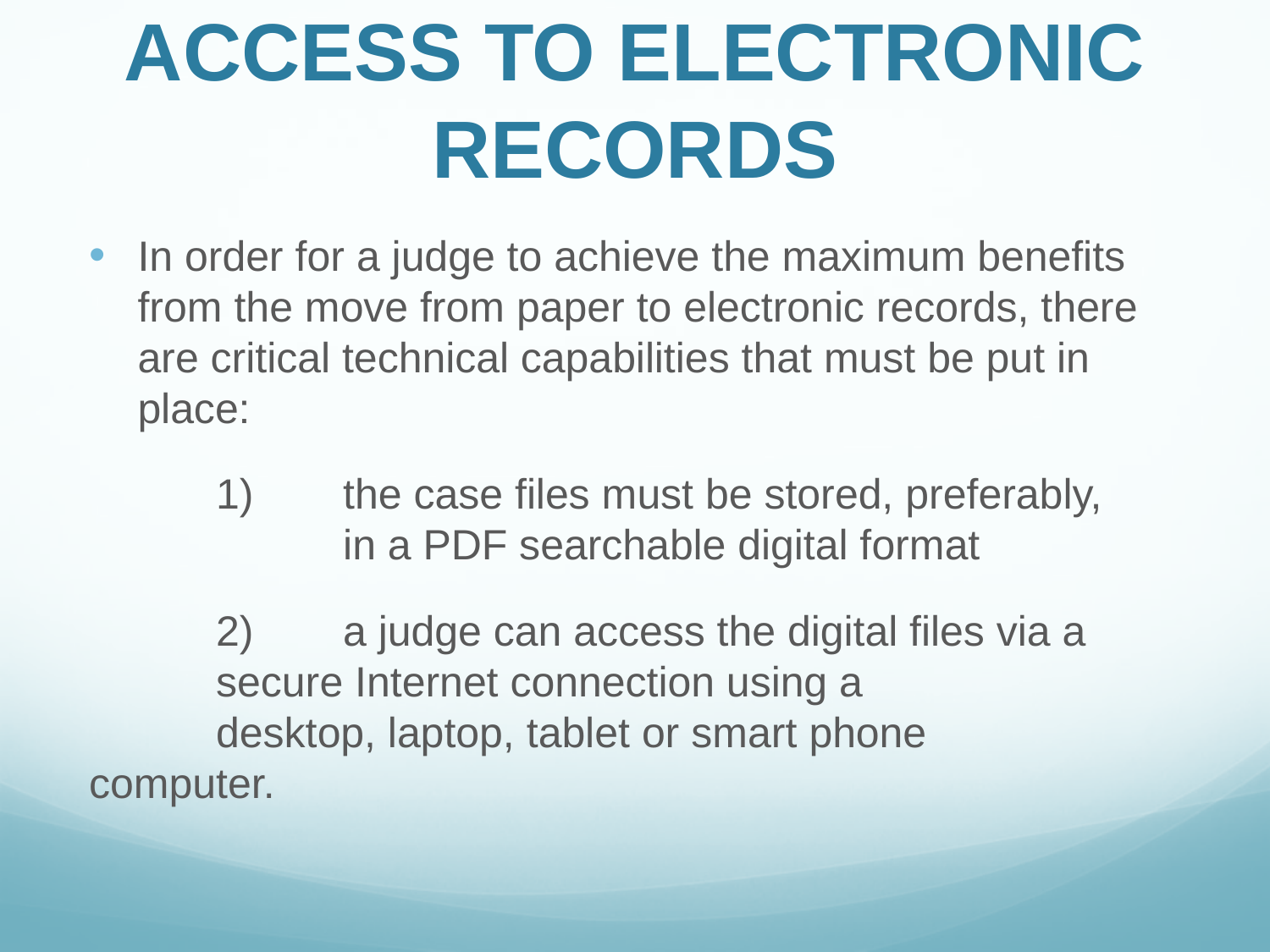

# ACCESS TO ELECTRONIC RECORDS
In order for a judge to achieve the maximum benefits from the move from paper to electronic records, there are critical technical capabilities that must be put in place:
	1)	the case files must be stored, preferably, 		in a PDF searchable digital format
	2)	a judge can access the digital files via a 		secure Internet connection using a 			desktop, laptop, tablet or smart phone 		computer.